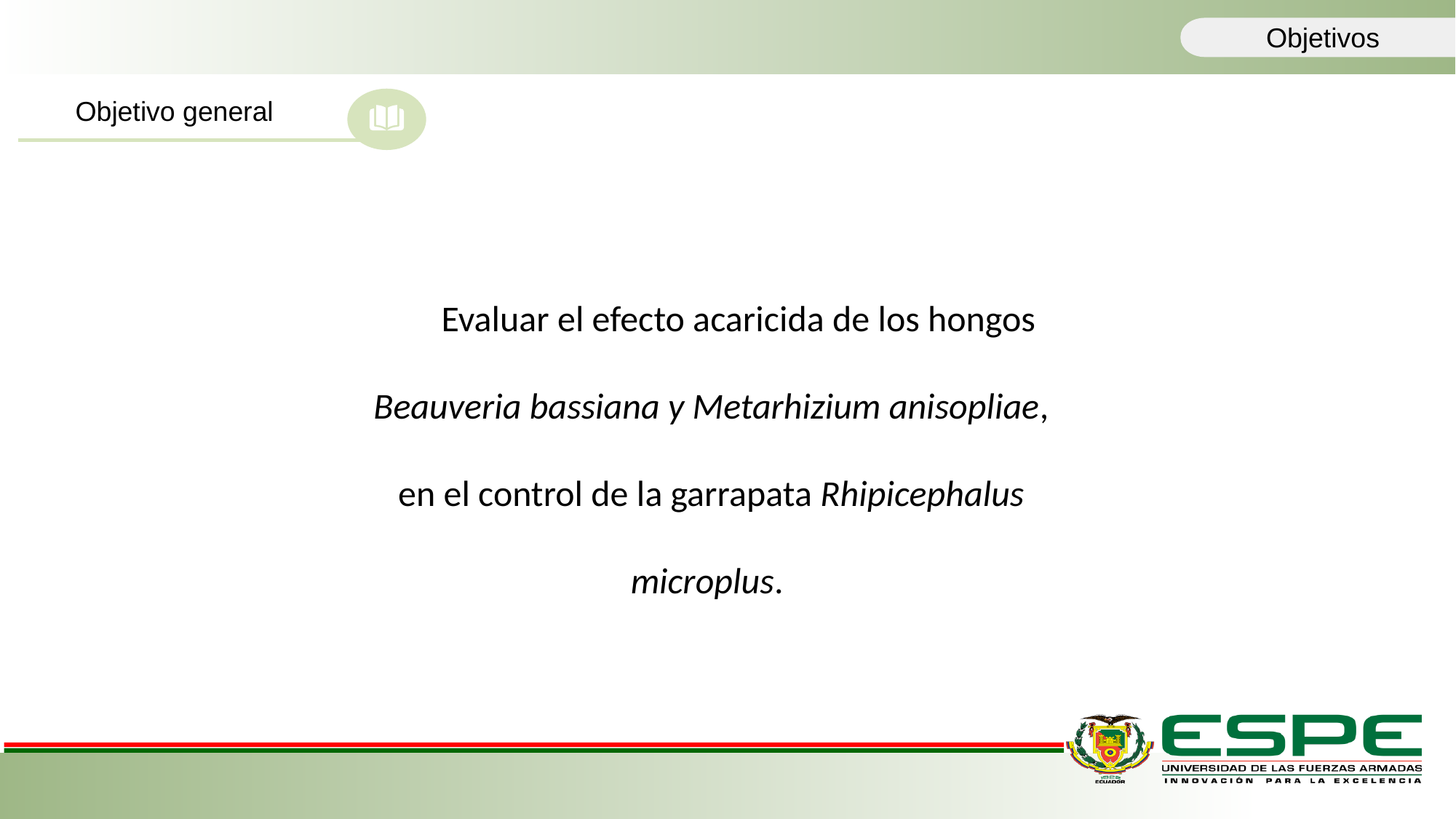

Objetivos

Objetivo general

Evaluar el efecto acaricida de los hongos Beauveria bassiana y Metarhizium anisopliae, en el control de la garrapata Rhipicephalus microplus.